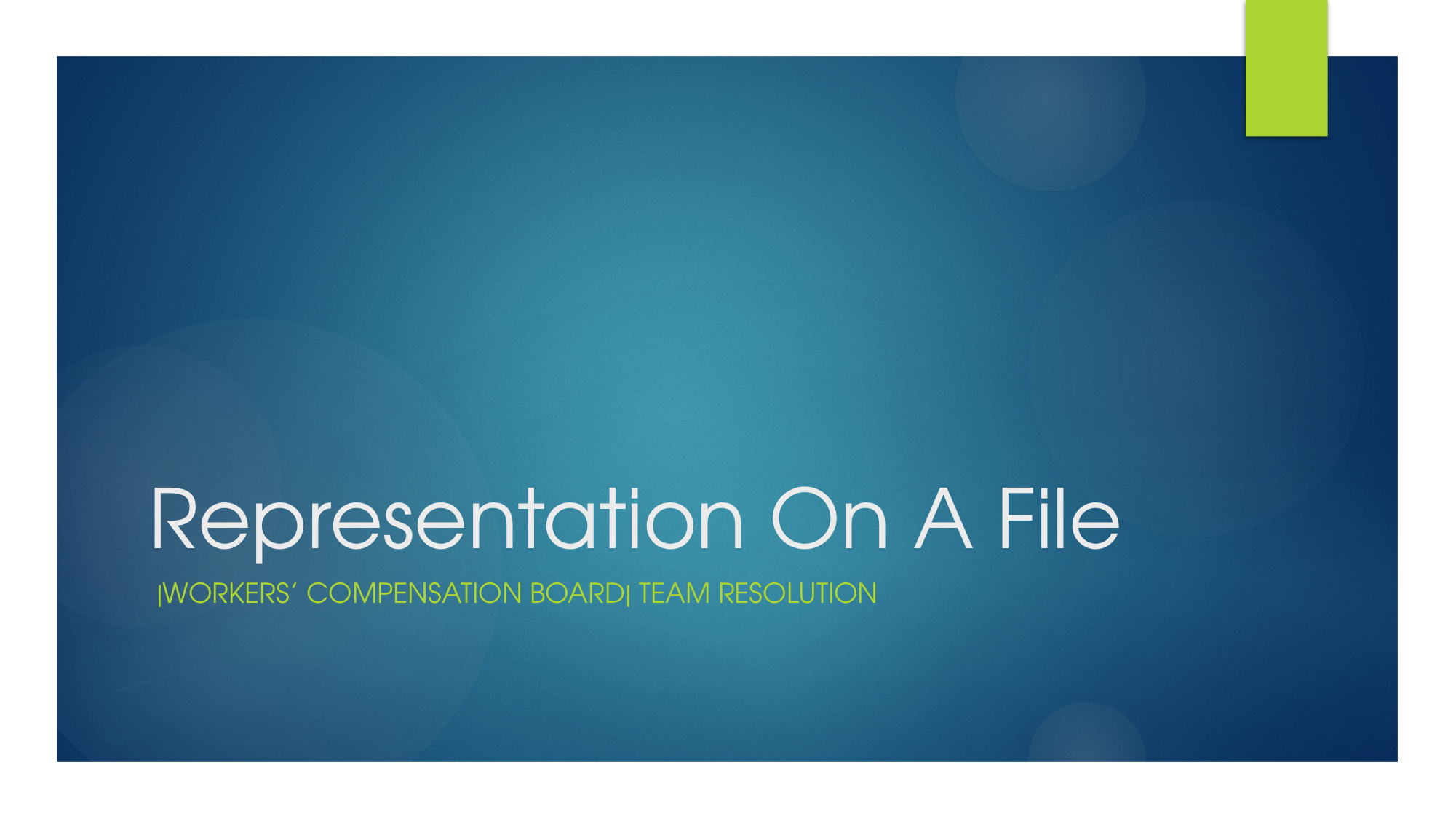

# Representation On A File
 |Workers’ Compensation Board| Team Resolution